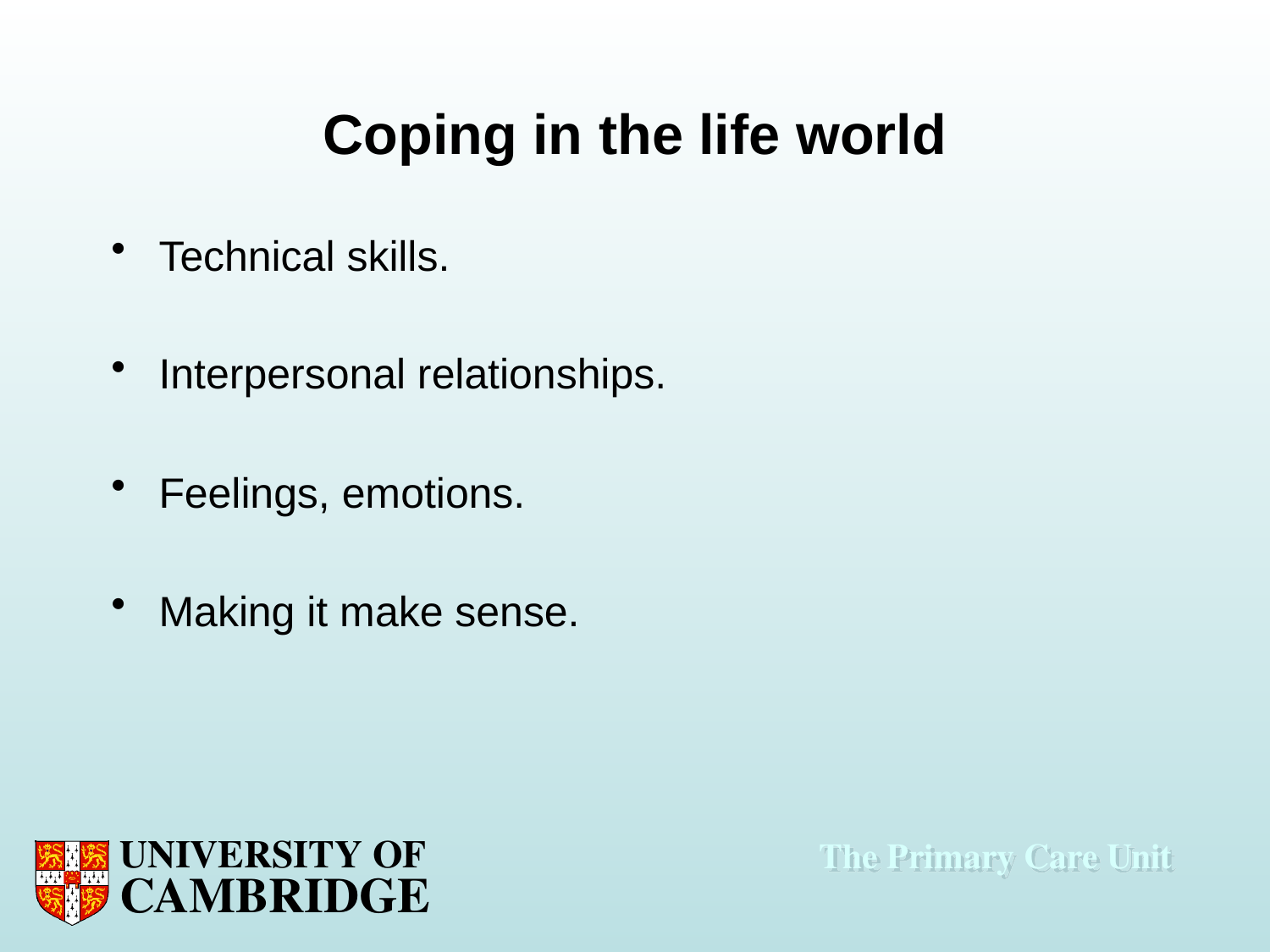

# Coping in the life world
Technical skills.

Interpersonal relationships.

Feelings, emotions.

Making it make sense.